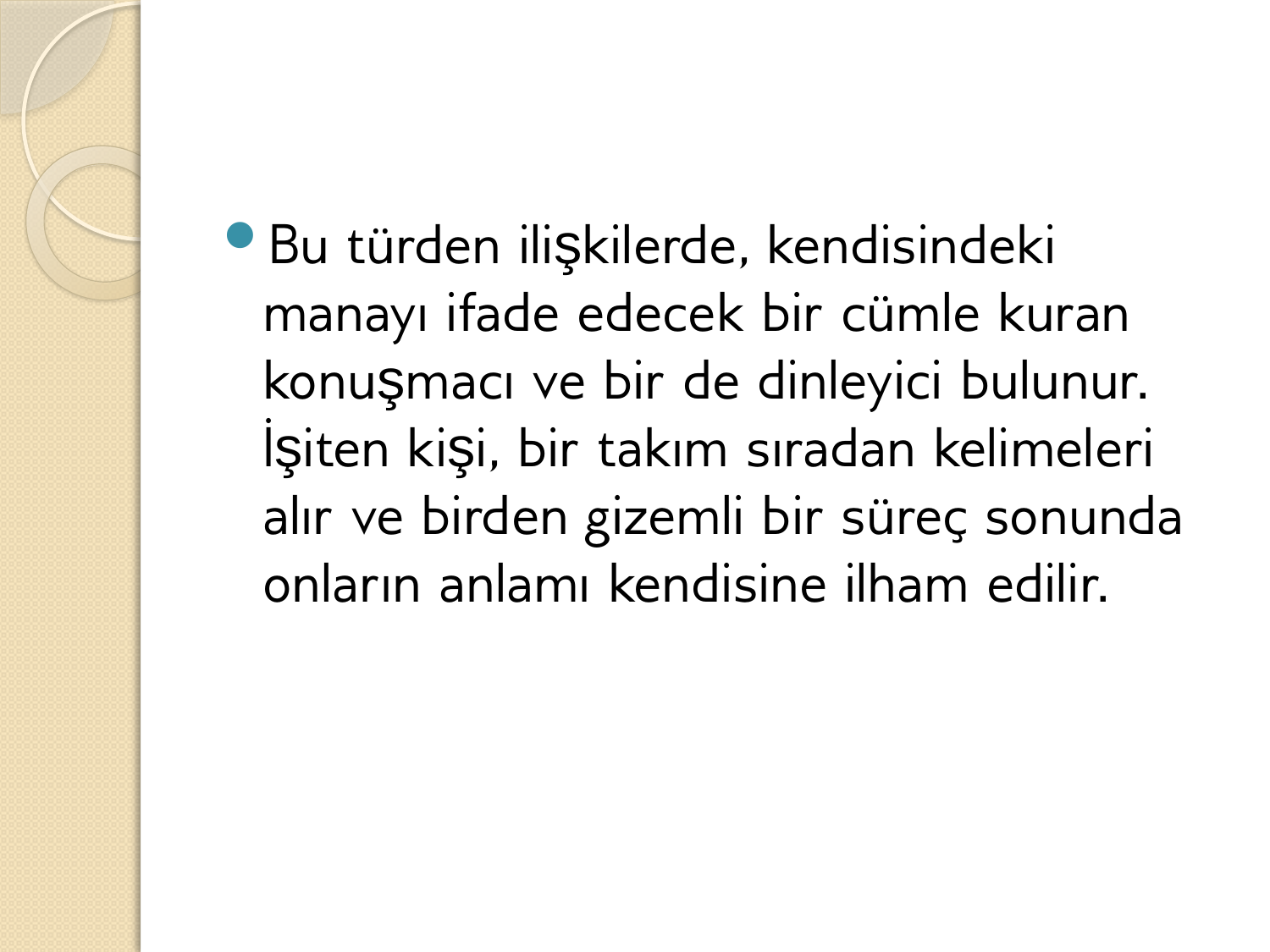

#
Bu türden ilişkilerde, kendisindeki manayı ifade edecek bir cümle kuran konuşmacı ve bir de dinleyici bulunur. İşiten kişi, bir takım sıradan kelimeleri alır ve birden gizemli bir süreç sonunda onların anlamı kendisine ilham edilir.